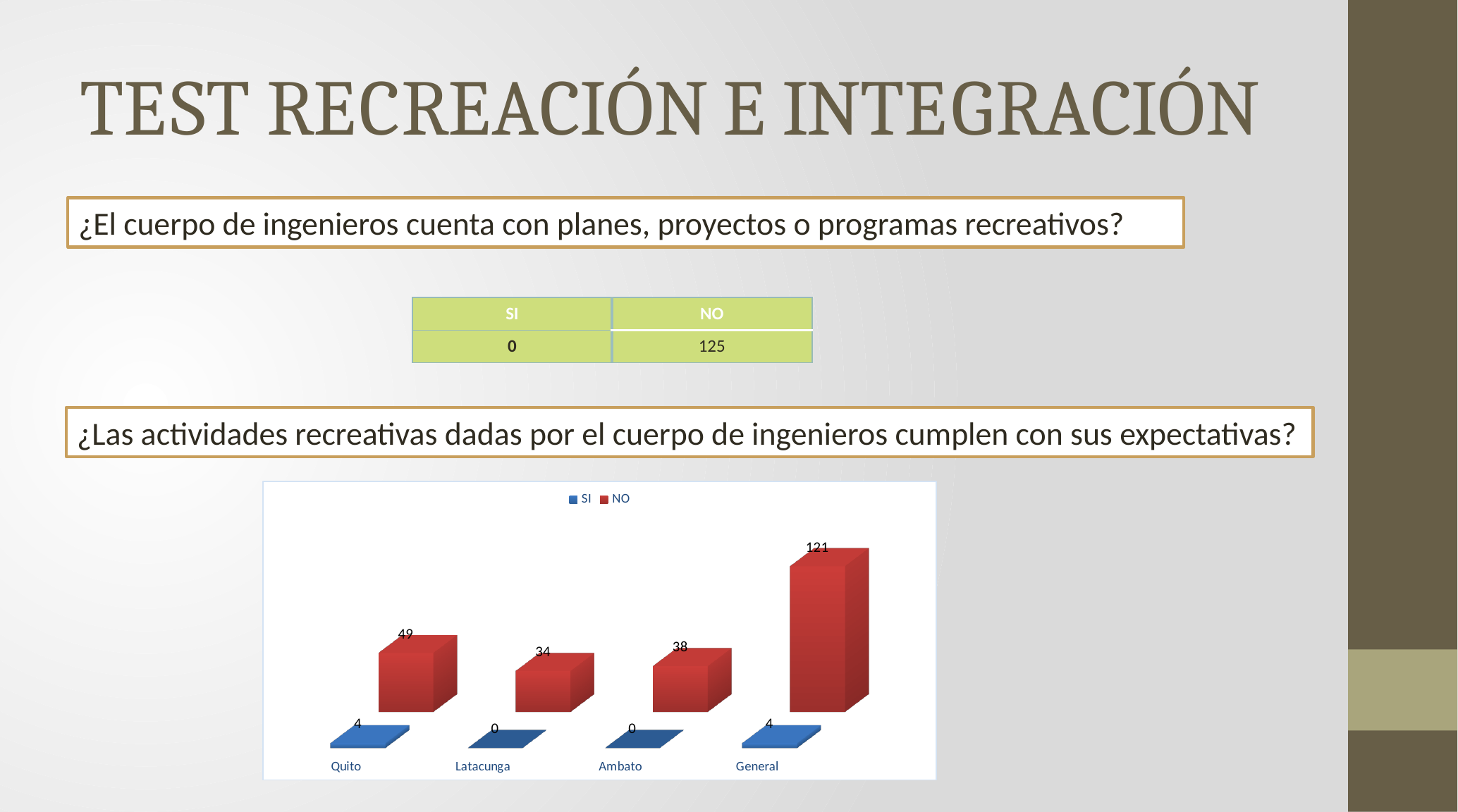

TEST RECREACIÓN E INTEGRACIÓN
¿El cuerpo de ingenieros cuenta con planes, proyectos o programas recreativos?
| SI | NO |
| --- | --- |
| 0 | 125 |
¿Las actividades recreativas dadas por el cuerpo de ingenieros cumplen con sus expectativas?

[unsupported chart]